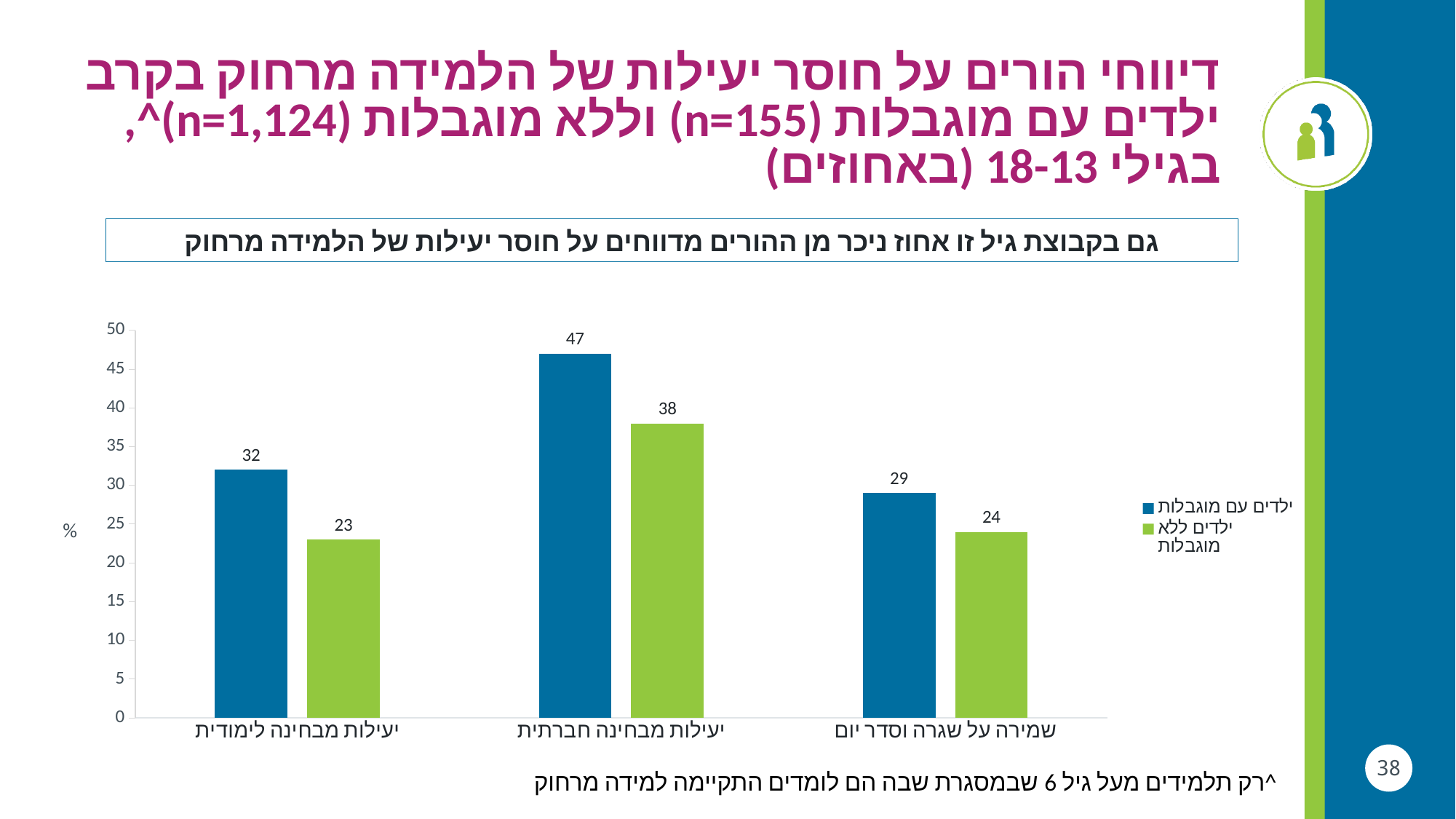

דיווחי הורים על חוסר יעילות של הלמידה מרחוק בקרב ילדים עם מוגבלות (n=155) וללא מוגבלות (n=1,124)^, בגילי 18-13 (באחוזים)
גם בקבוצת גיל זו אחוז ניכר מן ההורים מדווחים על חוסר יעילות של הלמידה מרחוק

### Chart

| Category | ילדים עם מוגבלות | ילדים ללא מוגבלות |
|---|---|---|
| יעילות מבחינה לימודית | 32.0 | 23.0 |
| יעילות מבחינה חברתית | 47.0 | 38.0 |
| שמירה על שגרה וסדר יום | 29.0 | 24.0 |
^רק תלמידים מעל גיל 6 שבמסגרת שבה הם לומדים התקיימה למידה מרחוק